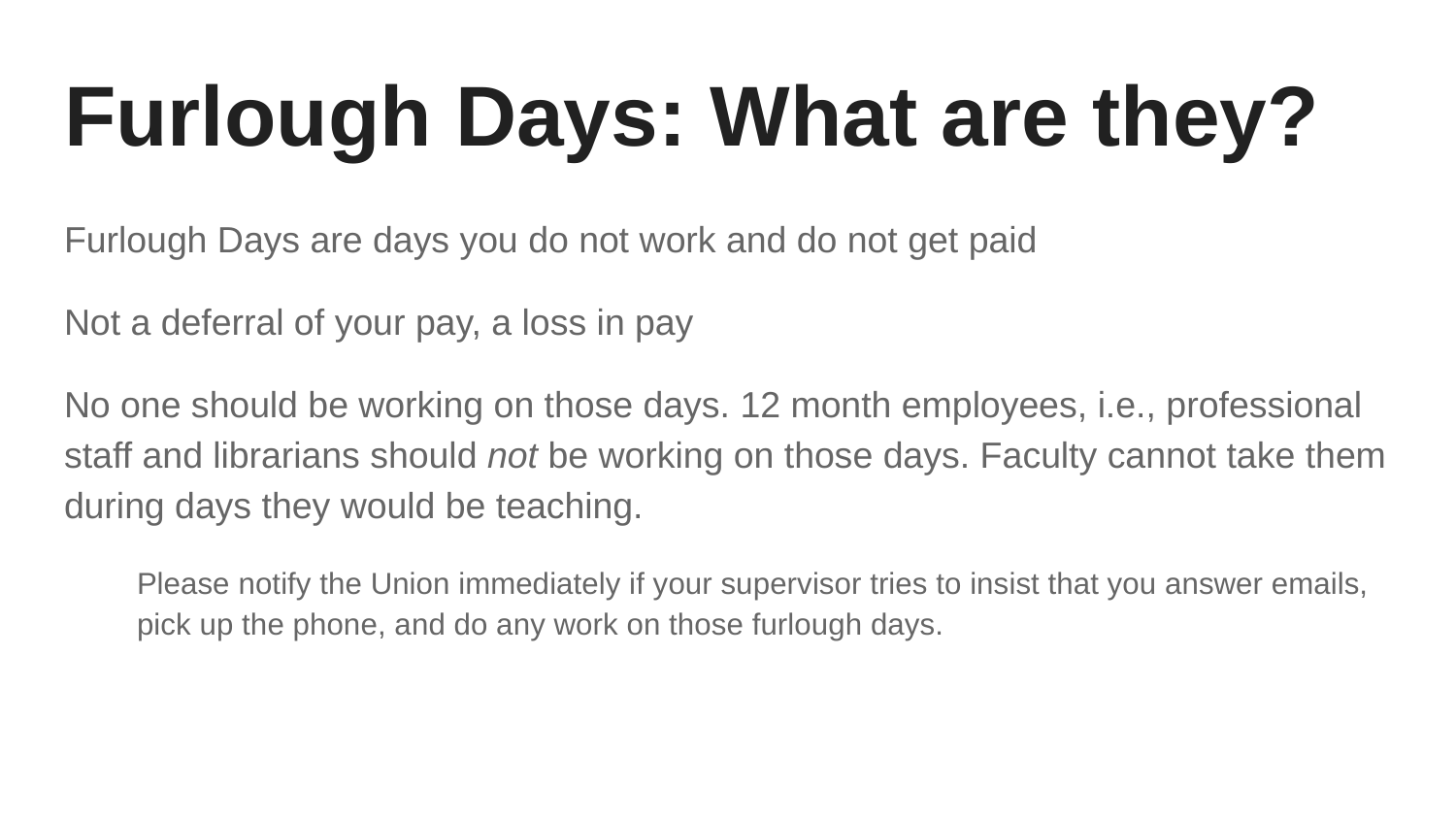

# Furlough Days: What are they?
Furlough Days are days you do not work and do not get paid
Not a deferral of your pay, a loss in pay
No one should be working on those days. 12 month employees, i.e., professional staff and librarians should not be working on those days. Faculty cannot take them during days they would be teaching.
Please notify the Union immediately if your supervisor tries to insist that you answer emails, pick up the phone, and do any work on those furlough days.